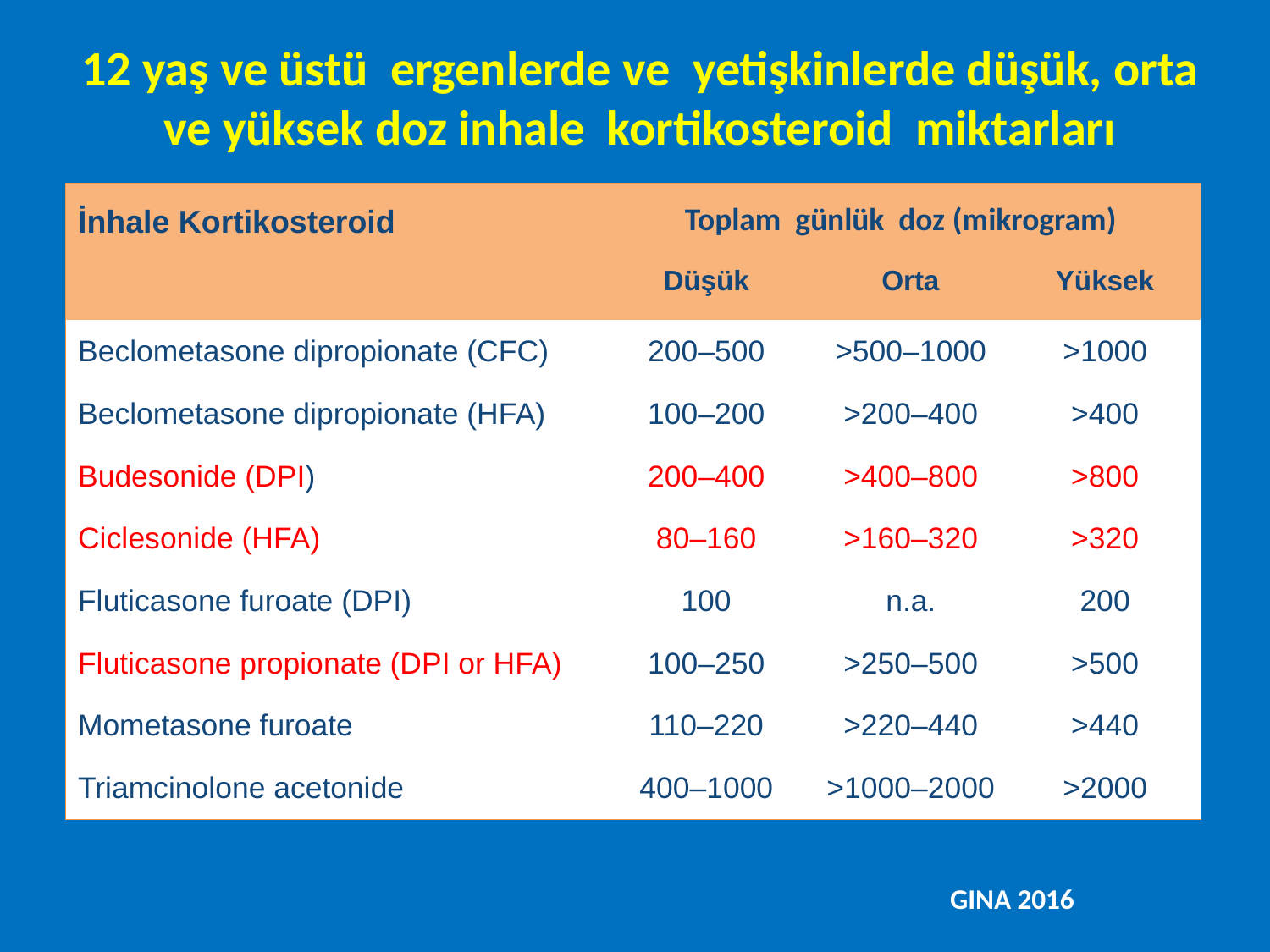

12 yaş ve üstü  ergenlerde ve  yetişkinlerde düşük, orta ve yüksek doz inhale  kortikosteroid  miktarları
# Low, meoids Adults and adolescents (≥12 years)
| İnhale Kortikosteroid | Toplam günlük doz (mikrogram) |  |  |
| --- | --- | --- | --- |
|  | Düşük | Orta | Yüksek |
| Beclometasone dipropionate (CFC) | 200–500 | >500–1000 | >1000 |
| Beclometasone dipropionate (HFA) | 100–200 | >200–400 | >400 |
| Budesonide (DPI) | 200–400 | >400–800 | >800 |
| Ciclesonide (HFA) | 80–160 | >160–320 | >320 |
| Fluticasone furoate (DPI) | 100 | n.a. | 200 |
| Fluticasone propionate (DPI or HFA) | 100–250 | >250–500 | >500 |
| Mometasone furoate | 110–220 | >220–440 | >440 |
| Triamcinolone acetonide | 400–1000 | >1000–2000 | >2000 |
GINA 2016